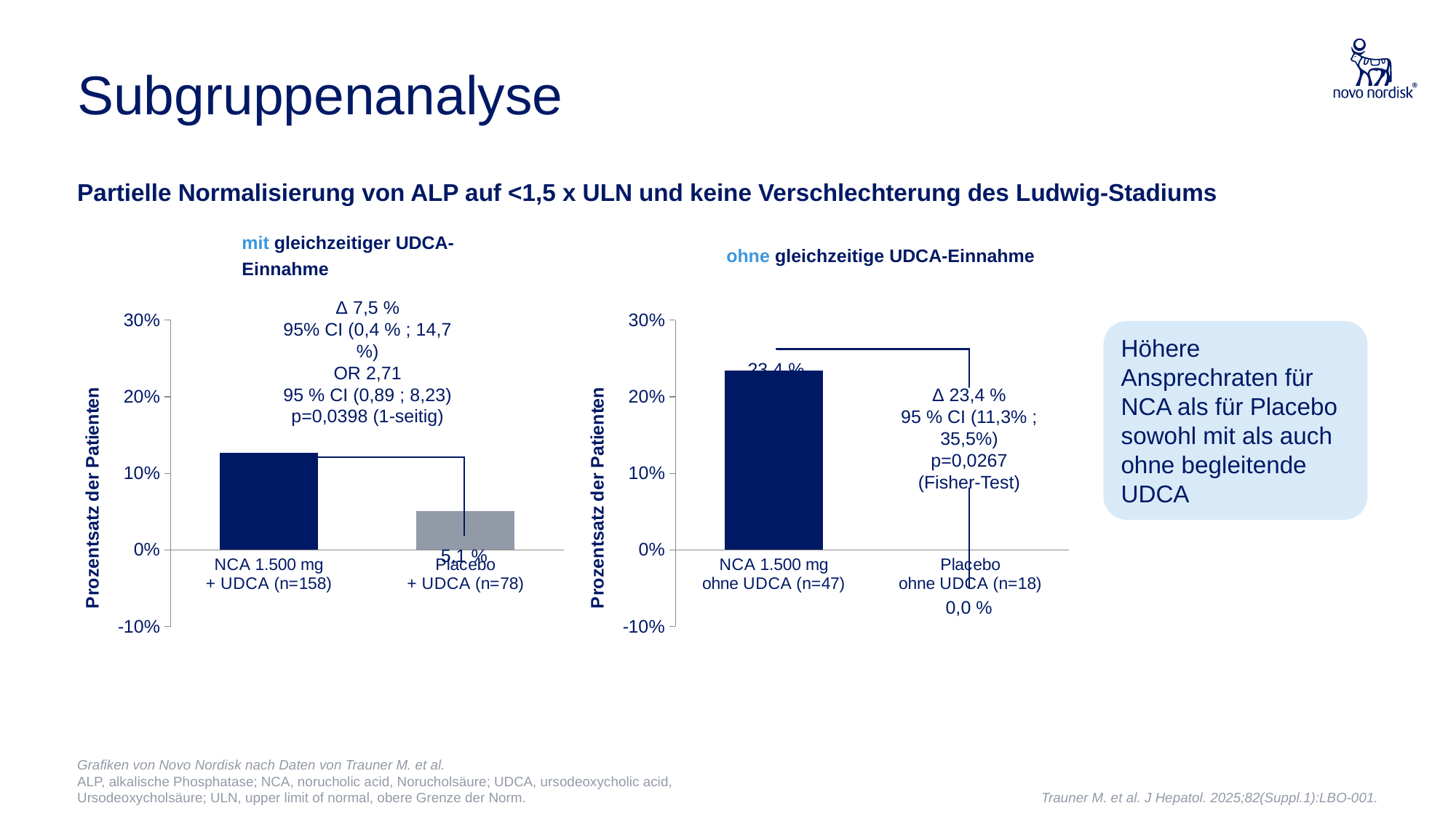

# Subgruppenanalyse
Partielle Normalisierung von ALP auf <1,5 x ULN und keine Verschlechterung des Ludwig-Stadiums
mit gleichzeitiger UDCA-Einnahme
ohne gleichzeitige UDCA-Einnahme

### Chart

| Category | Spalte1 |
|---|---|
| NCA 1.500 mg
+ UDCA (n=158) | 0.127 |
| Placebo
+ UDCA (n=78) | 0.051 |

### Chart

| Category | Spalte1 |
|---|---|
| NCA 1.500 mg
ohne UDCA (n=47) | 0.234 |
| Placebo
ohne UDCA (n=18) | 0.0 |
Δ 7,5 %
95% CI (0,4 % ; 14,7 %)
OR 2,71
95 % CI (0,89 ; 8,23)
p=0,0398 (1-seitig)
Höhere Ansprechraten für NCA als für Placebo sowohl mit als auch ohne begleitende UDCA
23,4 %
Δ 23,4 %
95 % CI (11,3% ; 35,5%)
p=0,0267
(Fisher-Test)
12,7 %
5,1 %
0,0 %
Grafiken von Novo Nordisk nach Daten von Trauner M. et al.
ALP, alkalische Phosphatase; NCA, norucholic acid, Norucholsäure; UDCA, ursodeoxycholic acid, Ursodeoxycholsäure; ULN, upper limit of normal, obere Grenze der Norm.
Trauner M. et al. J Hepatol. 2025;82(Suppl.1):LBO-001.